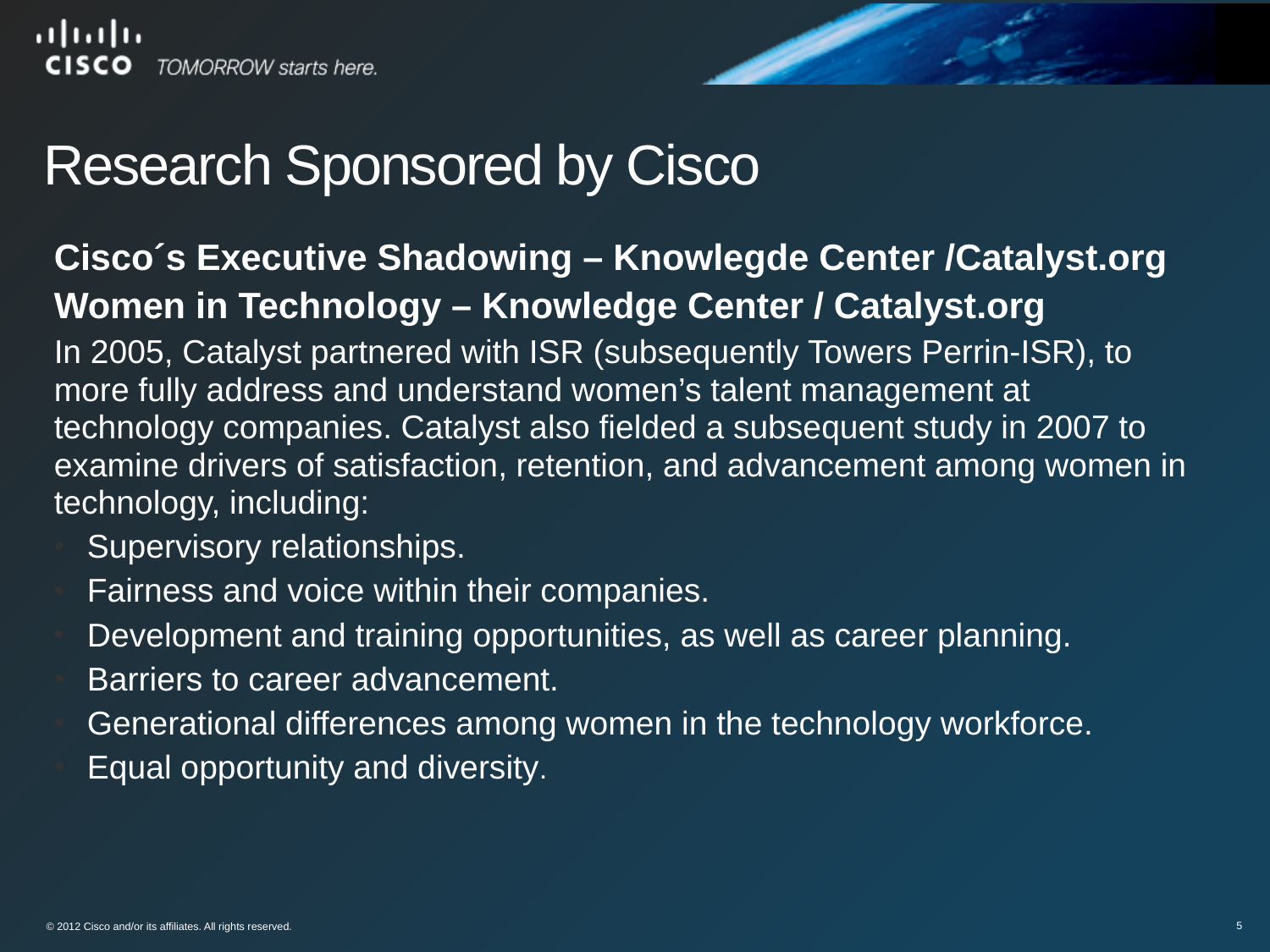

# Research Sponsored by Cisco

Cisco´s Executive Shadowing – Knowlegde Center /Catalyst.org
Women in Technology – Knowledge Center / Catalyst.org
In 2005, Catalyst partnered with ISR (subsequently Towers Perrin-ISR), to more fully address and understand women’s talent management at technology companies. Catalyst also fielded a subsequent study in 2007 to examine drivers of satisfaction, retention, and advancement among women in technology, including:
Supervisory relationships.
Fairness and voice within their companies.
Development and training opportunities, as well as career planning.
Barriers to career advancement.
Generational differences among women in the technology workforce.
Equal opportunity and diversity.